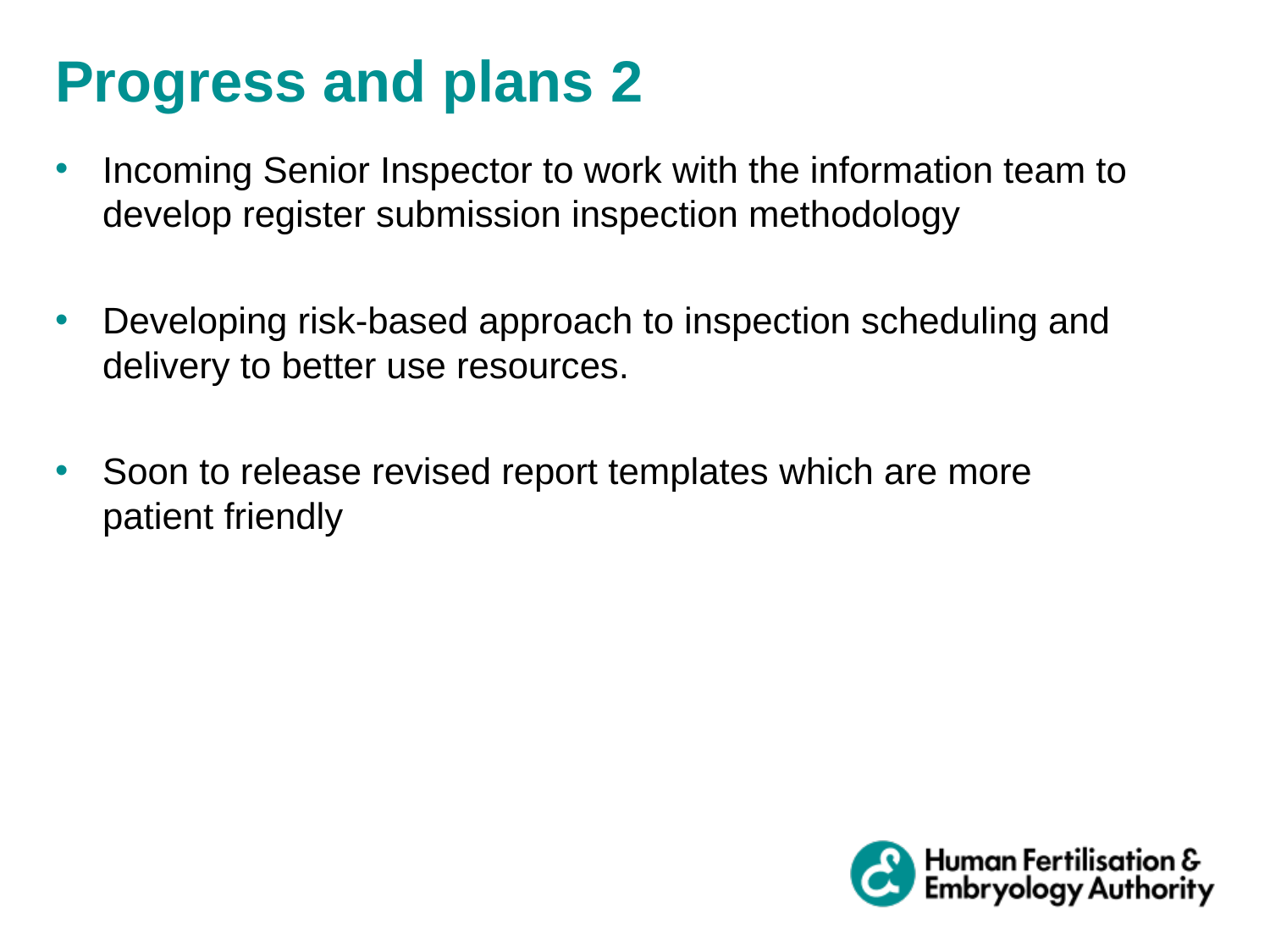

Progress and plans 2
Incoming Senior Inspector to work with the information team to develop register submission inspection methodology

Developing risk-based approach to inspection scheduling and delivery to better use resources.

Soon to release revised report templates which are more patient friendly